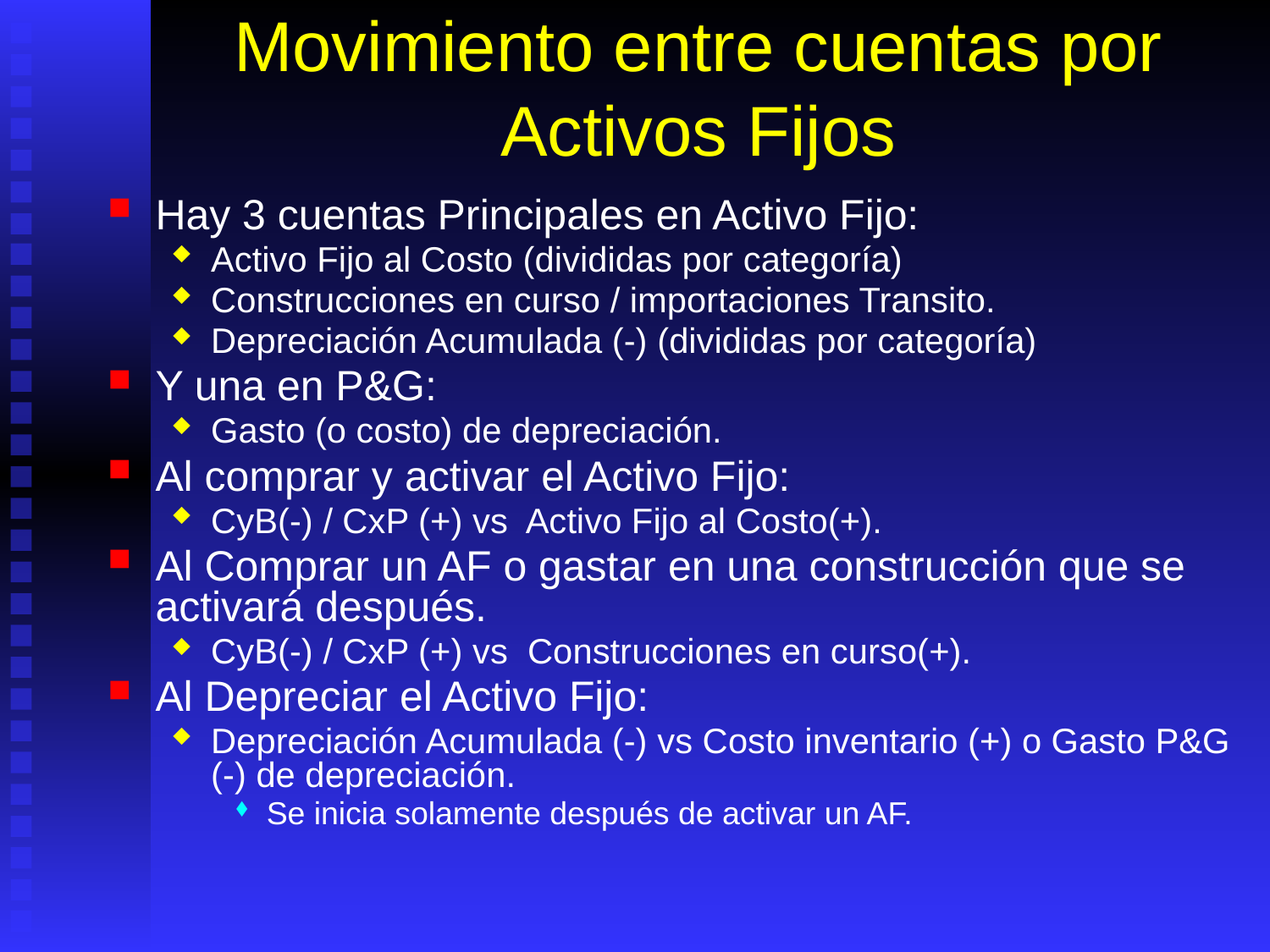

# Movimiento entre cuentas por Activos Fijos
Hay 3 cuentas Principales en Activo Fijo:
Activo Fijo al Costo (divididas por categoría)
Construcciones en curso / importaciones Transito.
Depreciación Acumulada (-) (divididas por categoría)
Y una en P&G:
Gasto (o costo) de depreciación.
Al comprar y activar el Activo Fijo:
CyB(-) / CxP (+) vs  Activo Fijo al Costo(+).
Al Comprar un AF o gastar en una construcción que se activará después.
CyB(-) / CxP (+) vs  Construcciones en curso(+).
Al Depreciar el Activo Fijo:
Depreciación Acumulada (-) vs Costo inventario (+) o Gasto P&G (-) de depreciación.
Se inicia solamente después de activar un AF.